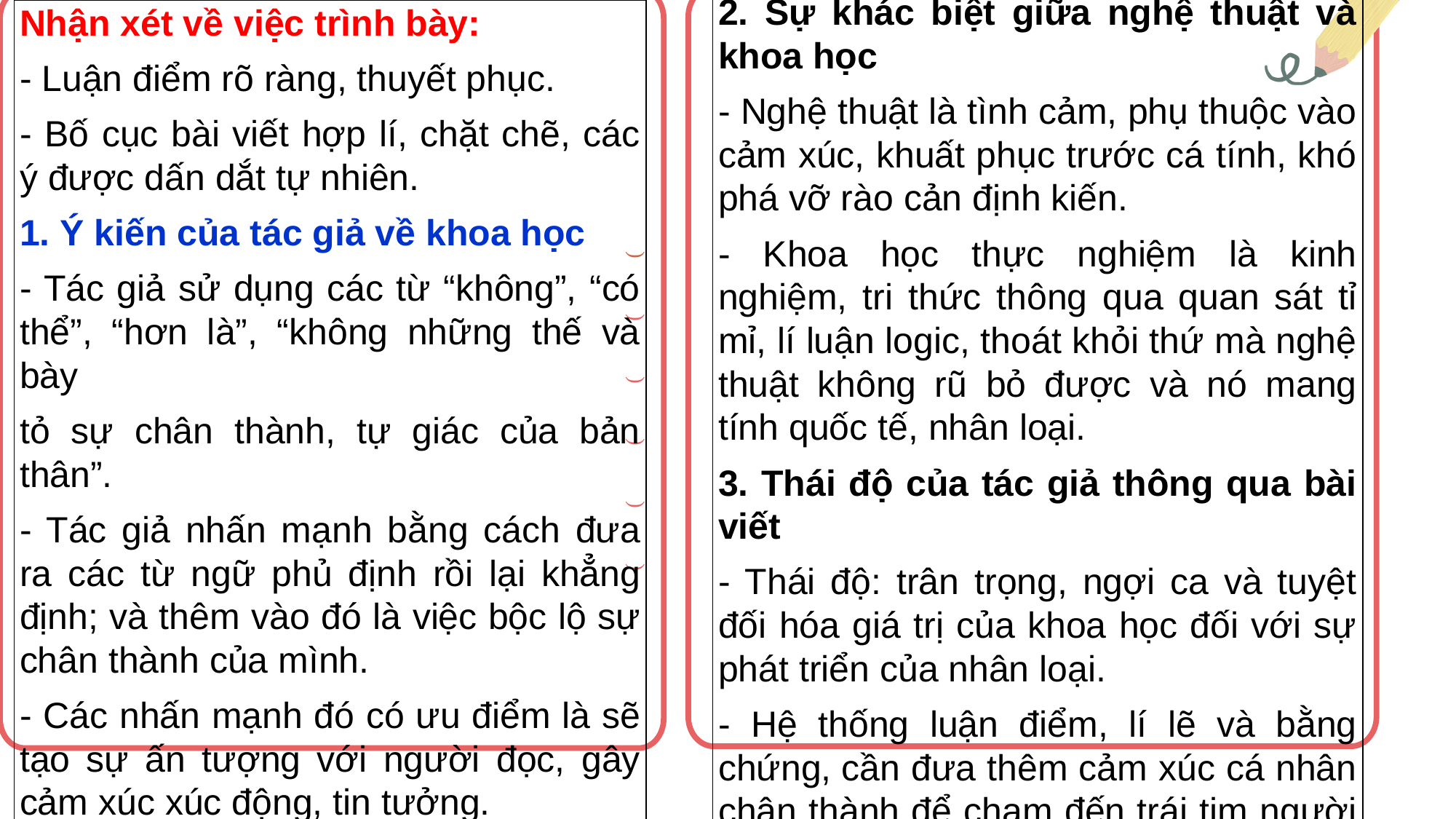

| Nhận xét về việc trình bày: - Luận điểm rõ ràng, thuyết phục. - Bố cục bài viết hợp lí, chặt chẽ, các ý được dấn dắt tự nhiên. 1. Ý kiến của tác giả về khoa học - Tác giả sử dụng các từ “không”, “có thể”, “hơn là”, “không những thế và bày tỏ sự chân thành, tự giác của bản thân”. - Tác giả nhấn mạnh bằng cách đưa ra các từ ngữ phủ định rồi lại khẳng định; và thêm vào đó là việc bộc lộ sự chân thành của mình. - Các nhấn mạnh đó có ưu điểm là sẽ tạo sự ấn tượng với người đọc, gây cảm xúc xúc động, tin tưởng. |
| --- |

| 2. Sự khác biệt giữa nghệ thuật và khoa học - Nghệ thuật là tình cảm, phụ thuộc vào cảm xúc, khuất phục trước cá tính, khó phá vỡ rào cản định kiến. - Khoa học thực nghiệm là kinh nghiệm, tri thức thông qua quan sát tỉ mỉ, lí luận logic, thoát khỏi thứ mà nghệ thuật không rũ bỏ được và nó mang tính quốc tế, nhân loại. 3. Thái độ của tác giả thông qua bài viết - Thái độ: trân trọng, ngợi ca và tuyệt đối hóa giá trị của khoa học đối với sự phát triển của nhân loại. - Hệ thống luận điểm, lí lẽ và bằng chứng, cần đưa thêm cảm xúc cá nhân chân thành để chạm đến trái tim người đọc.… |
| --- |
)
)
)
)
)
)